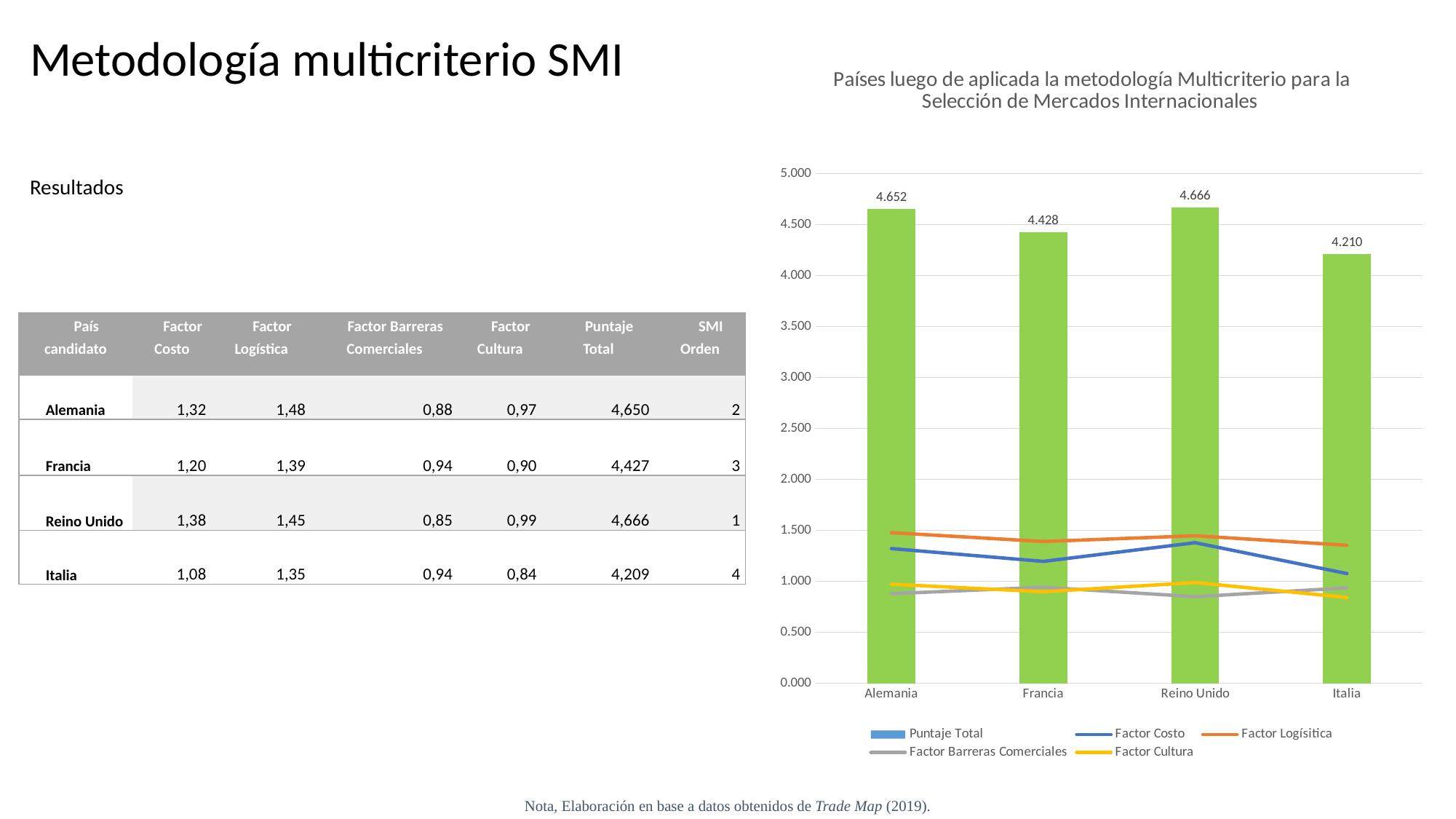

# Metodología multicriterio SMI

### Chart: Países luego de aplicada la metodología Multicriterio para la Selección de Mercados Internacionales

| Category | Puntaje Total | Factor Costo | Factor Logísitica | Factor Barreras Comerciales | Factor Cultura |
|---|---|---|---|---|---|
| Alemania | 4.651735261831204 | 1.3220644991567692 | 1.4779932546374368 | 0.8794676806083651 | 0.972209827428633 |
| Francia | 4.42834131524004 | 1.1963917525773196 | 1.390899830220713 | 0.9425855513307986 | 0.8984641811112093 |
| Reino Unido | 4.666015492229795 | 1.3797654922297948 | 1.4475000000000002 | 0.8500000000000001 | 0.98875 |
| Italia | 4.209801770386458 | 1.0768685449130708 | 1.3545041322314049 | 0.9365019011406844 | 0.8419271921012981 |
Resultados
| País candidato | Factor Costo | Factor Logística | Factor Barreras Comerciales | Factor Cultura | Puntaje Total | SMI Orden |
| --- | --- | --- | --- | --- | --- | --- |
| Alemania | 1,32 | 1,48 | 0,88 | 0,97 | 4,650 | 2 |
| Francia | 1,20 | 1,39 | 0,94 | 0,90 | 4,427 | 3 |
| Reino Unido | 1,38 | 1,45 | 0,85 | 0,99 | 4,666 | 1 |
| Italia | 1,08 | 1,35 | 0,94 | 0,84 | 4,209 | 4 |
Nota, Elaboración en base a datos obtenidos de Trade Map (2019).